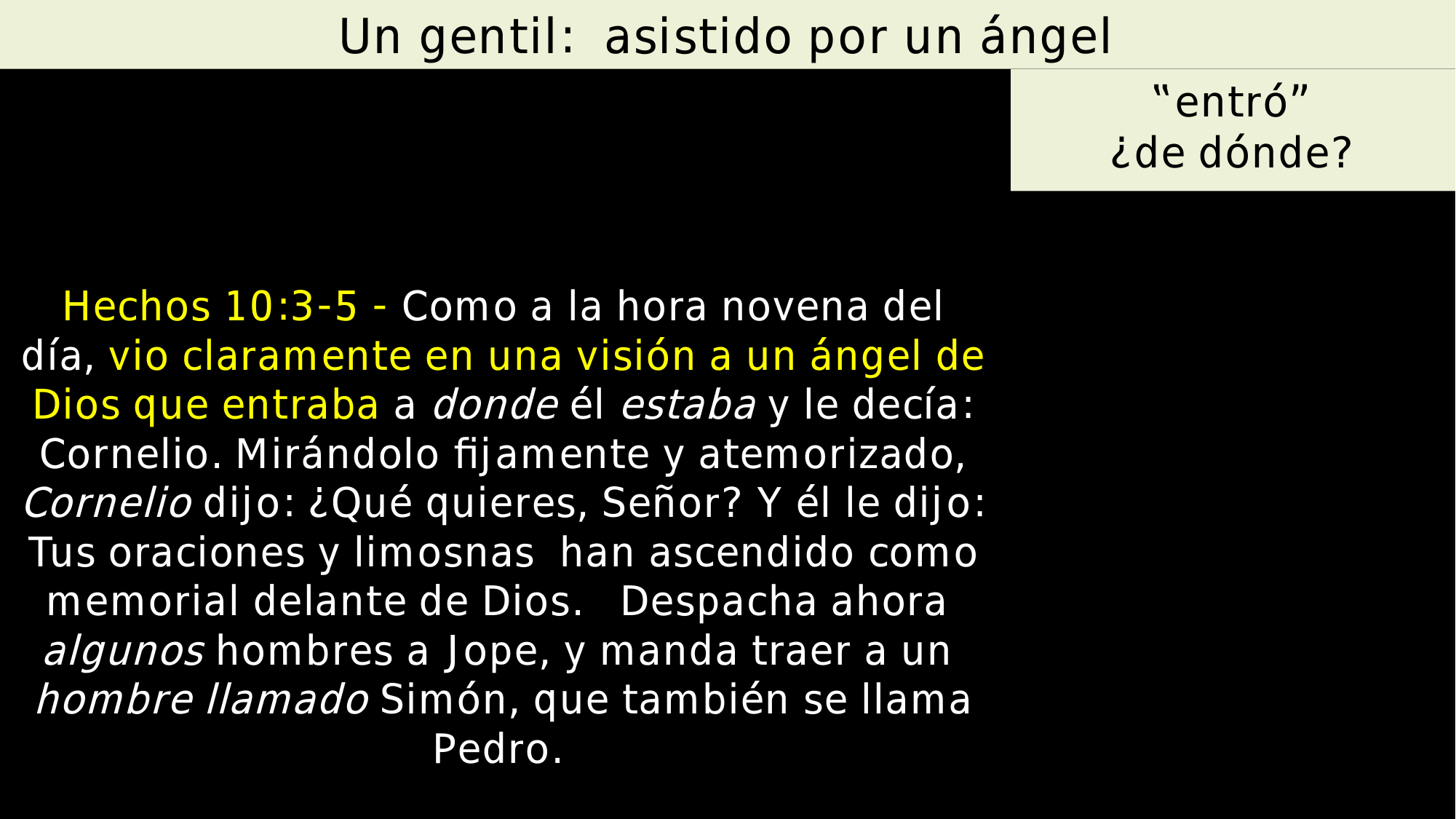

Un gentil:  asistido por un ángel
“entró”
¿de dónde?

Hizo arreglos para que se conectara con un maestro del Evangelio.

¿Cuántas veces los ángeles han hecho lo mismo en nuestra generación sin que sepamos cómo fue arreglado?

Hechos 10:3-5 - Como a la hora novena del día, vio claramente en una visión a un ángel de Dios que entraba a donde él estaba y le decía: Cornelio. Mirándolo fijamente y atemorizado, Cornelio dijo: ¿Qué quieres, Señor? Y él le dijo: Tus oraciones y limosnas  han ascendido como memorial delante de Dios.   Despacha ahora  algunos hombres a Jope, y manda traer a un  hombre llamado Simón, que también se llama Pedro.